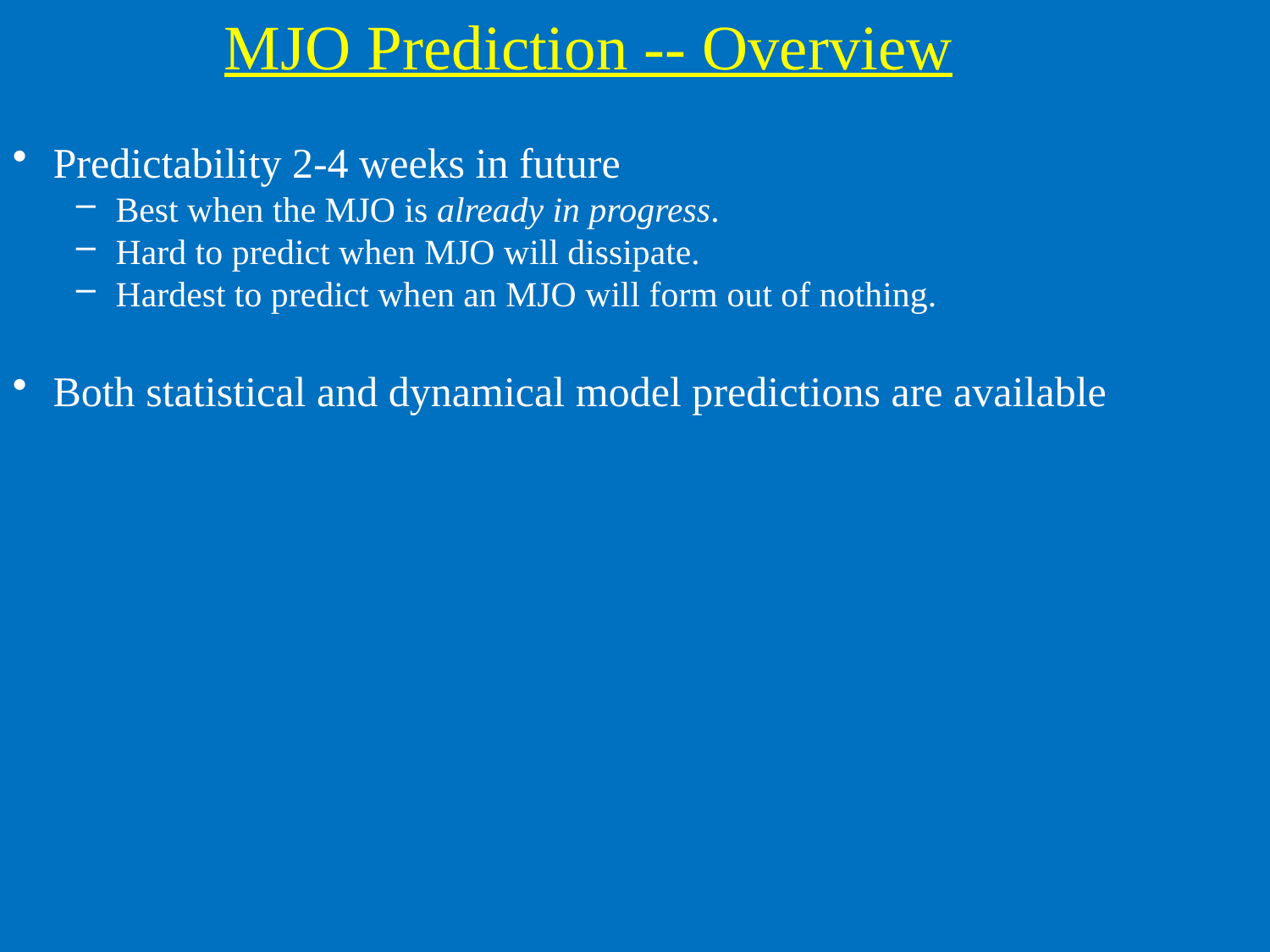

MJO Prediction -- Overview
 Predictability 2-4 weeks in future
Best when the MJO is already in progress.
Hard to predict when MJO will dissipate.
Hardest to predict when an MJO will form out of nothing.

 Both statistical and dynamical model predictions are available